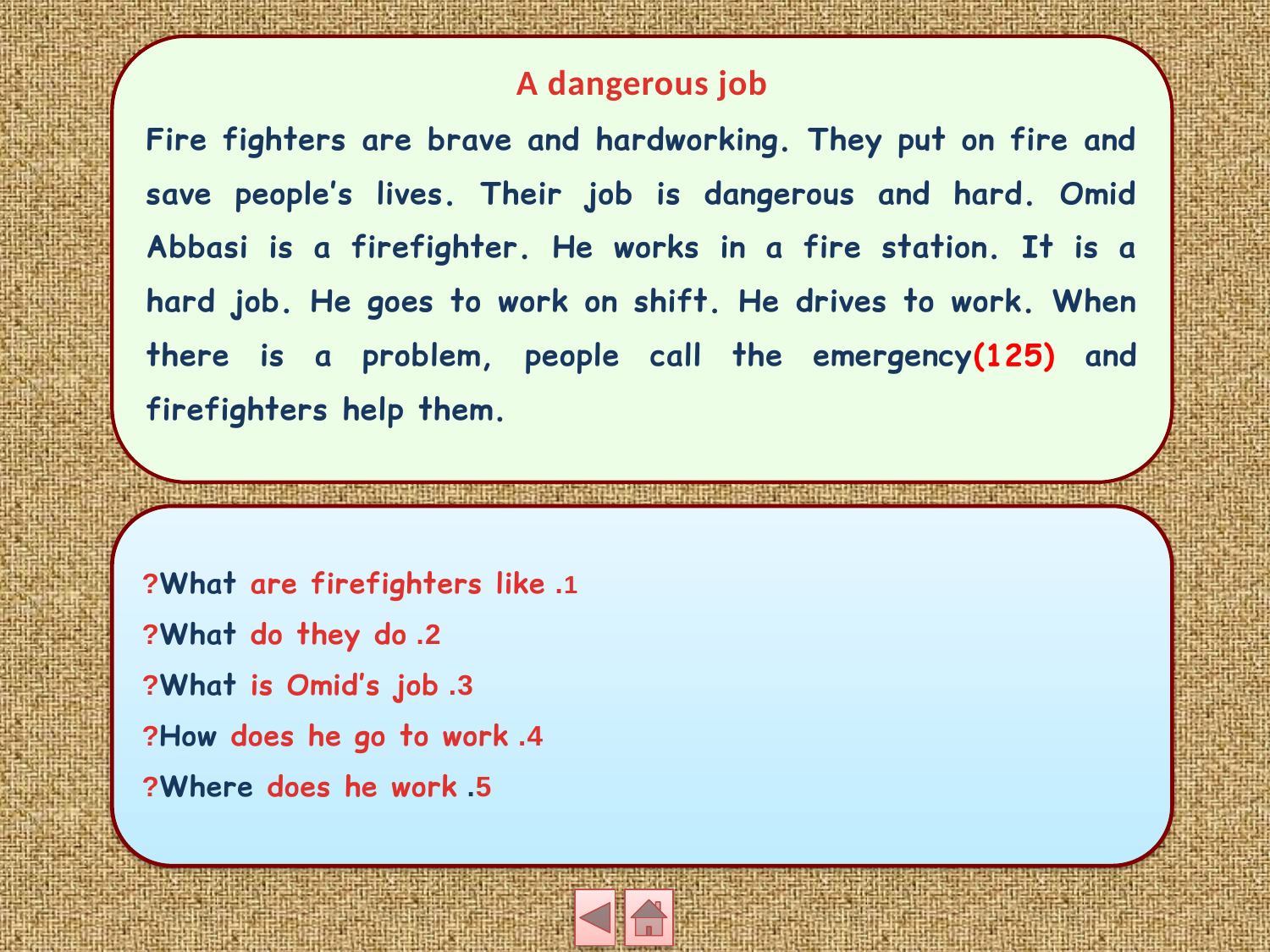

A dangerous job
Fire fighters are brave and hardworking. They put on fire and save people’s lives. Their job is dangerous and hard. Omid Abbasi is a firefighter. He works in a fire station. It is a hard job. He goes to work on shift. He drives to work. When there is a problem, people call the emergency(125) and firefighters help them.

1. What are firefighters like?
2. What do they do?
3. What is Omid’s job?
4. How does he go to work?
5. Where does he work?